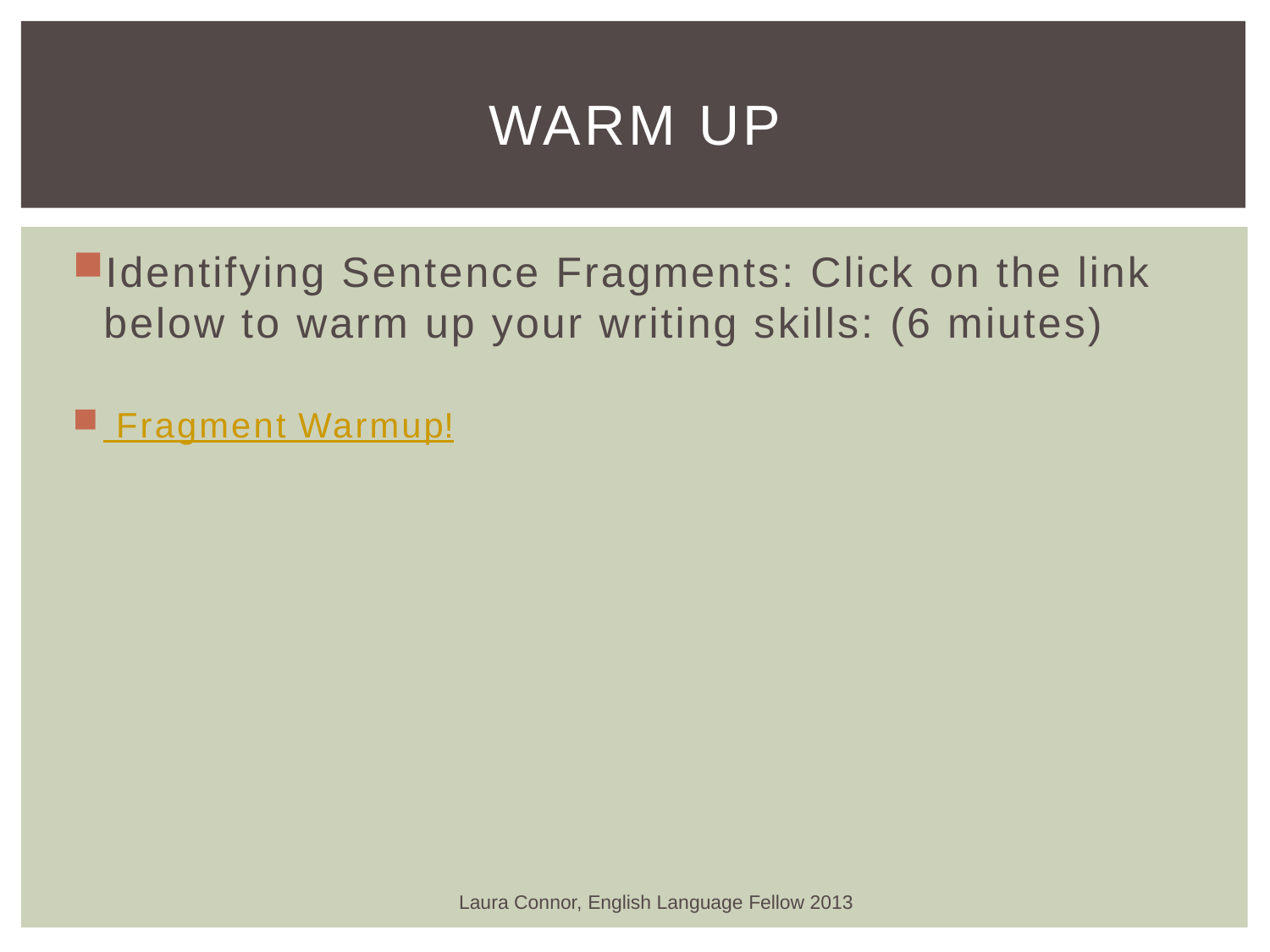

# Warm up
Identifying Sentence Fragments: Click on the link below to warm up your writing skills: (6 miutes)

 Fragment Warmup!
Laura Connor, English Language Fellow 2013